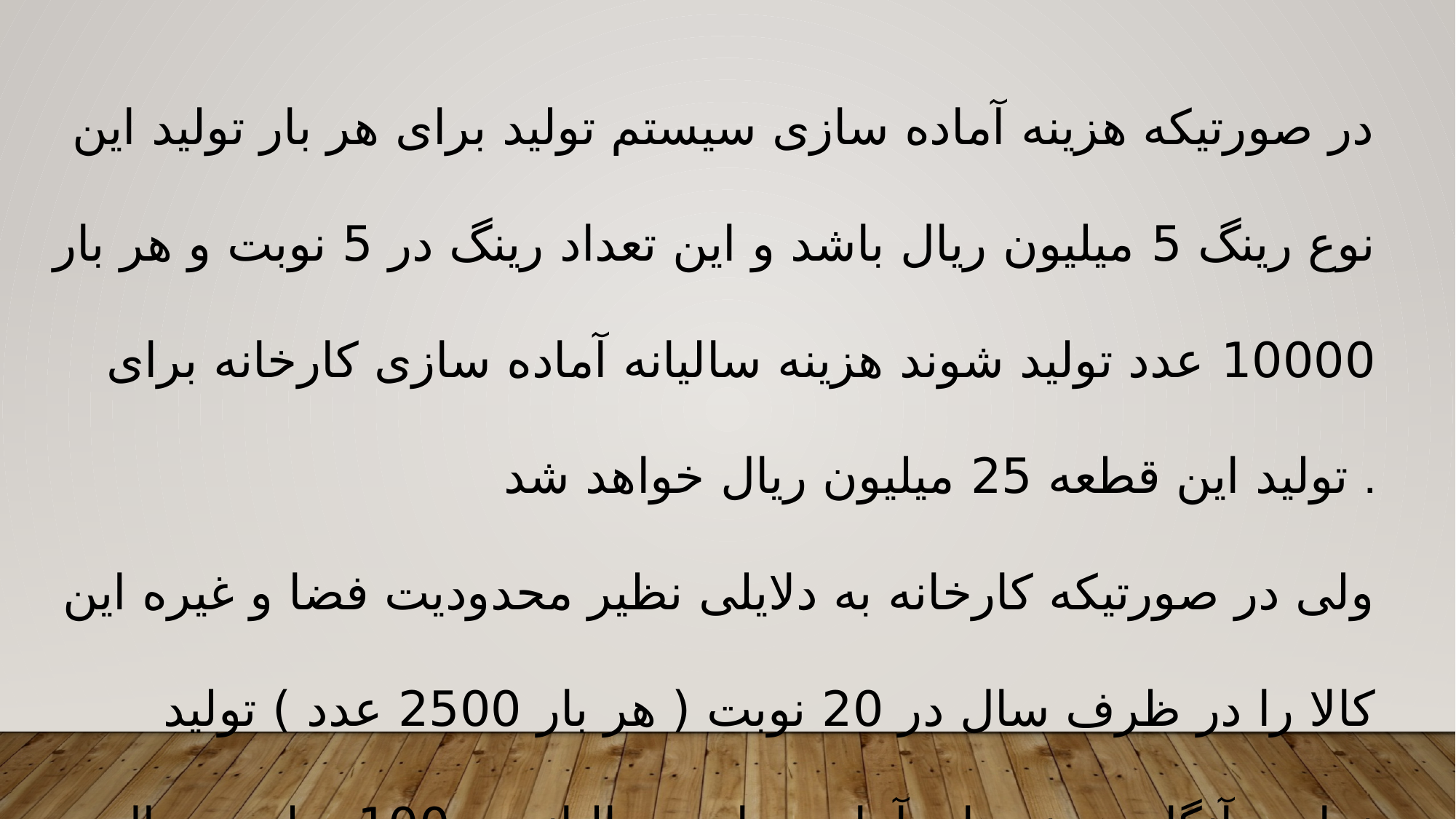

در صورتیکه هزینه آماده سازی سیستم تولید برای هر بار تولید این نوع رینگ 5 میلیون ریال باشد و این تعداد رینگ در 5 نوبت و هر بار 10000 عدد تولید شوند هزینه سالیانه آماده سازی کارخانه برای تولید این قطعه 25 میلیون ریال خواهد شد .
ولی در صورتیکه کارخانه به دلایلی نظیر محدودیت فضا و غیره این کالا را در ظرف سال در 20 نوبت ( هر بار 2500 عدد ) تولید نماید ، آنگاه هزینه های آماده سازی سالیانه به 100 میلیون ریال خواهد رسید .